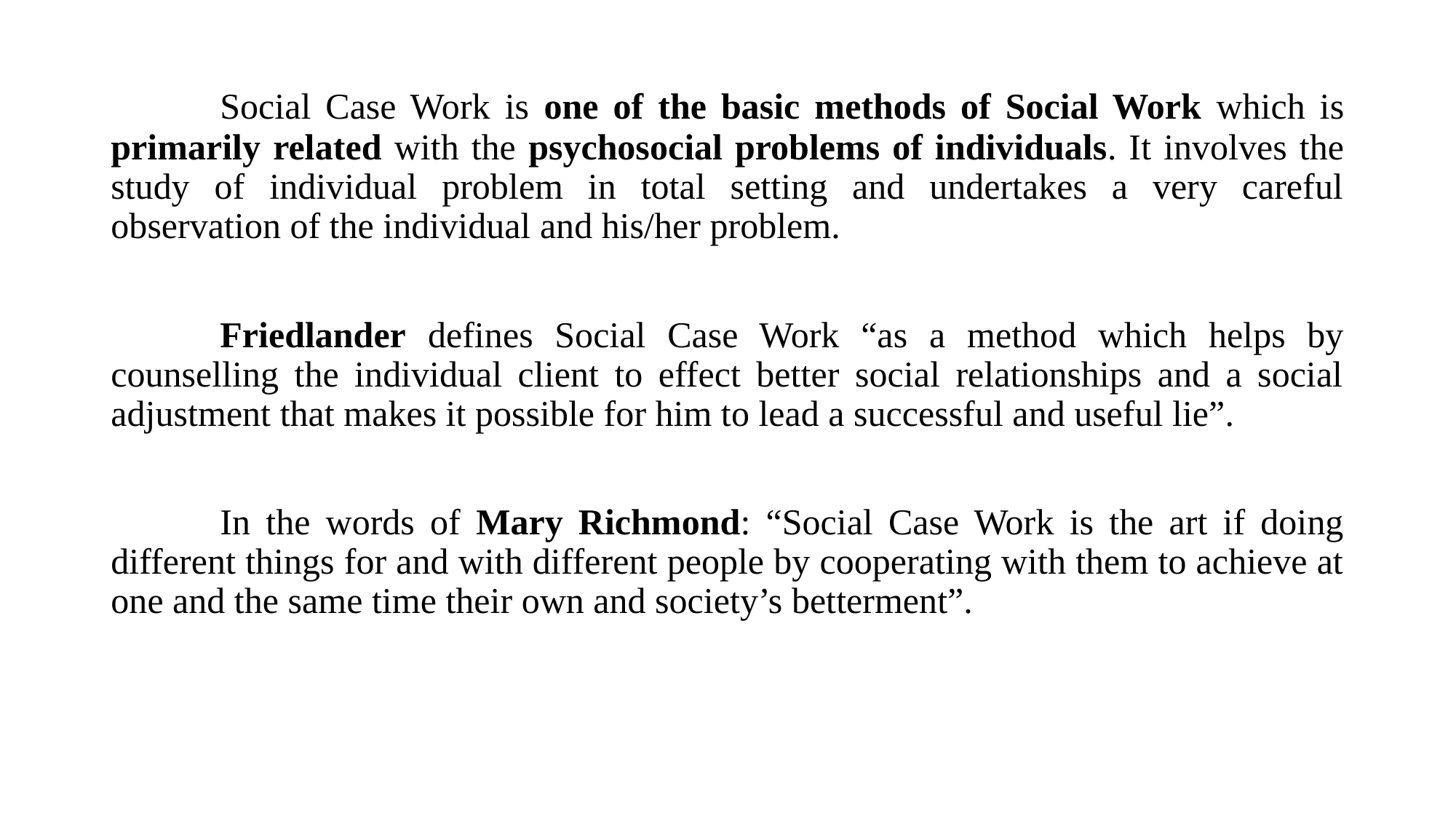

Social Case Work is one of the basic methods of Social Work which is primarily related with the psychosocial problems of individuals. It involves the study of individual problem in total setting and undertakes a very careful observation of the individual and his/her problem.

	Friedlander defines Social Case Work “as a method which helps by counselling the individual client to effect better social relationships and a social adjustment that makes it possible for him to lead a successful and useful lie”.

	In the words of Mary Richmond: “Social Case Work is the art if doing different things for and with different people by cooperating with them to achieve at one and the same time their own and society’s betterment”.